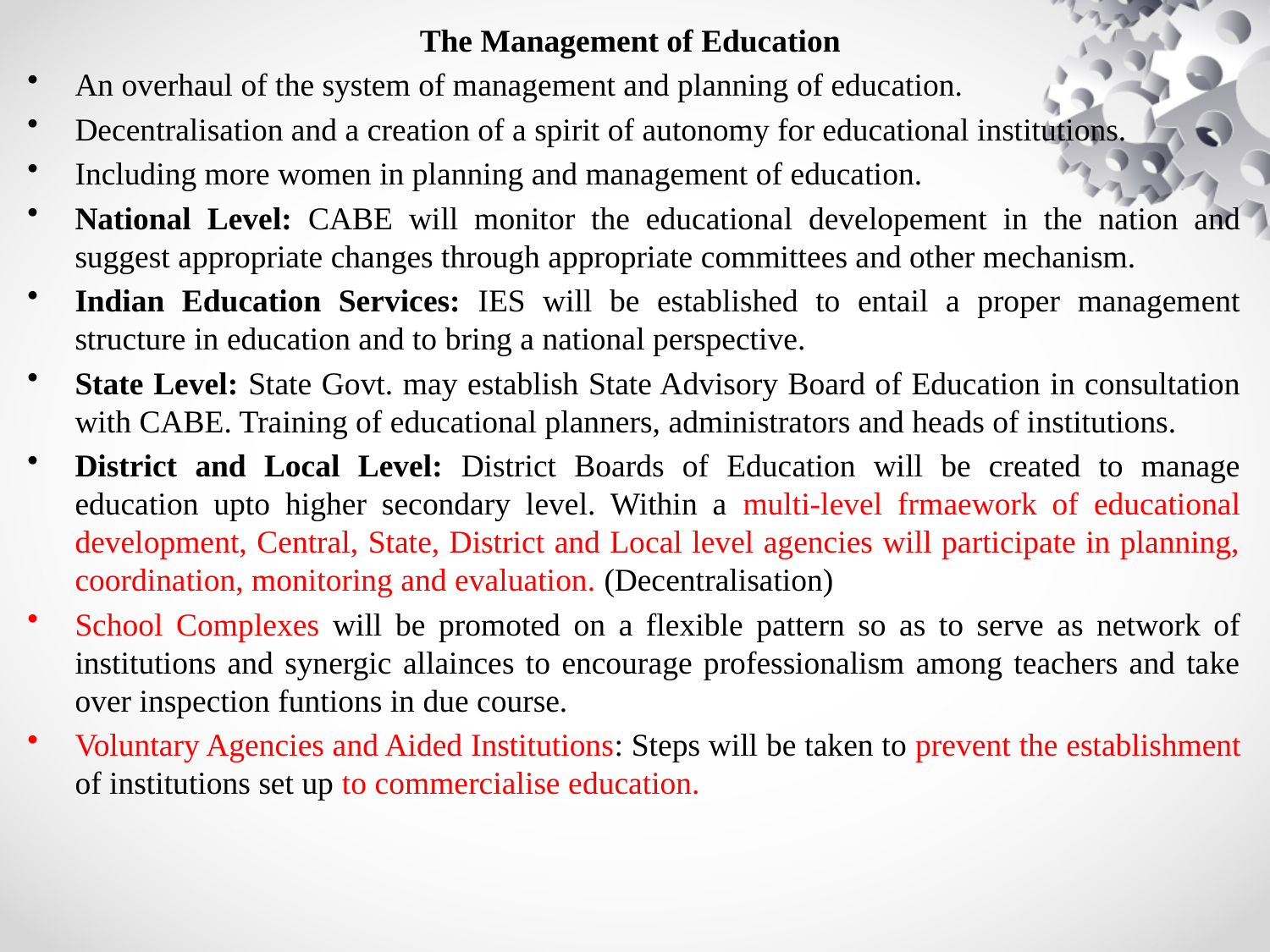

The Management of Education
An overhaul of the system of management and planning of education.
Decentralisation and a creation of a spirit of autonomy for educational institutions.
Including more women in planning and management of education.
National Level: CABE will monitor the educational developement in the nation and suggest appropriate changes through appropriate committees and other mechanism.
Indian Education Services: IES will be established to entail a proper management structure in education and to bring a national perspective.
State Level: State Govt. may establish State Advisory Board of Education in consultation with CABE. Training of educational planners, administrators and heads of institutions.
District and Local Level: District Boards of Education will be created to manage education upto higher secondary level. Within a multi-level frmaework of educational development, Central, State, District and Local level agencies will participate in planning, coordination, monitoring and evaluation. (Decentralisation)
School Complexes will be promoted on a flexible pattern so as to serve as network of institutions and synergic allainces to encourage professionalism among teachers and take over inspection funtions in due course.
Voluntary Agencies and Aided Institutions: Steps will be taken to prevent the establishment of institutions set up to commercialise education.